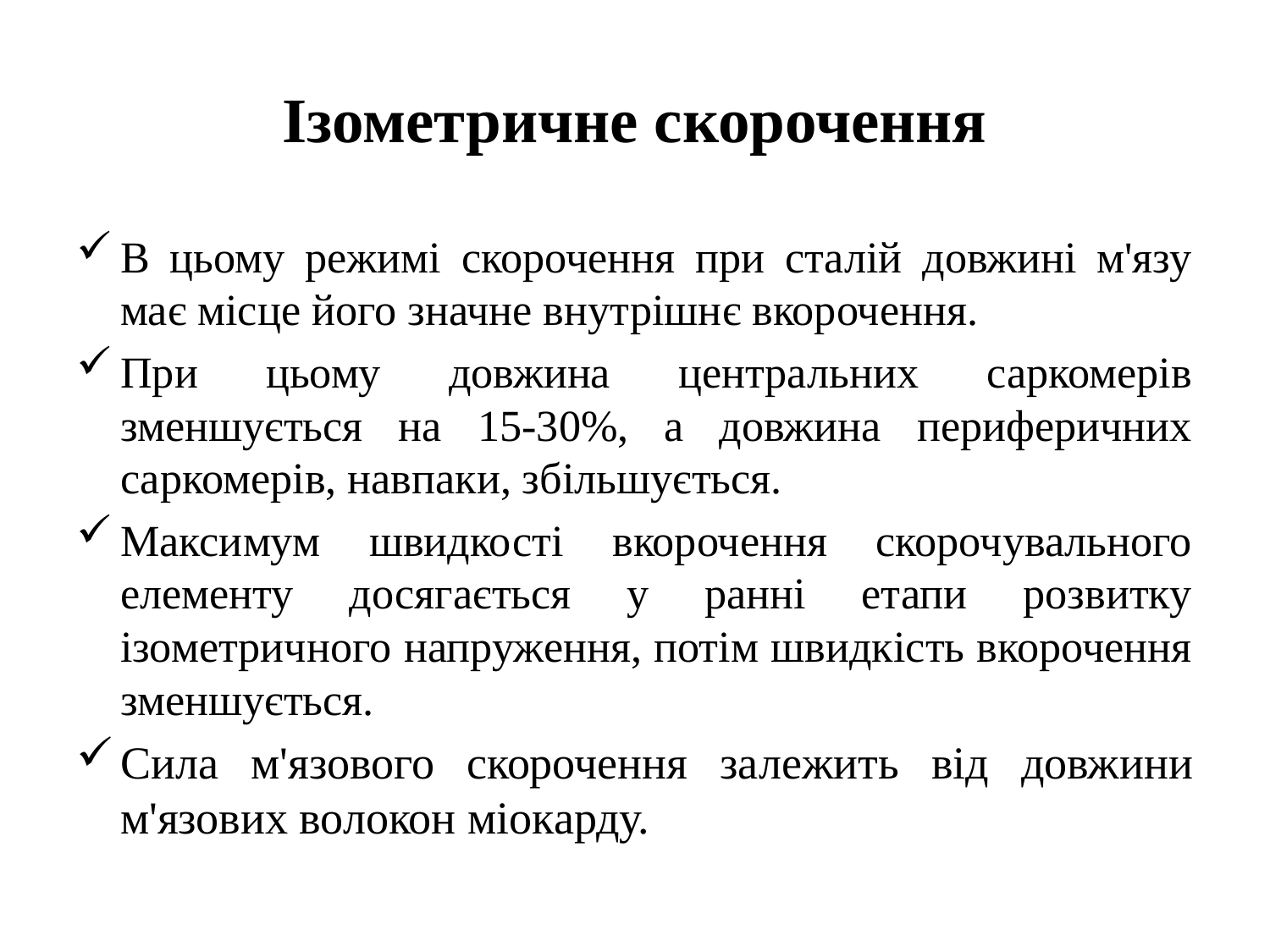

# Ізометричне скорочення
В цьому режимі скорочення при сталій довжині м'язу має місце його значне внутрішнє вкорочення.
При цьому довжина центральних саркомерів зменшується на 15-30%, а довжина периферичних саркомерів, навпаки, збільшується.
Максимум швидкості вкорочення скорочувального елементу досягається у ранні етапи розвитку ізометричного напруження, потім швидкість вкорочення зменшується.
Сила м'язового скорочення залежить від довжини м'язових волокон міокарду.